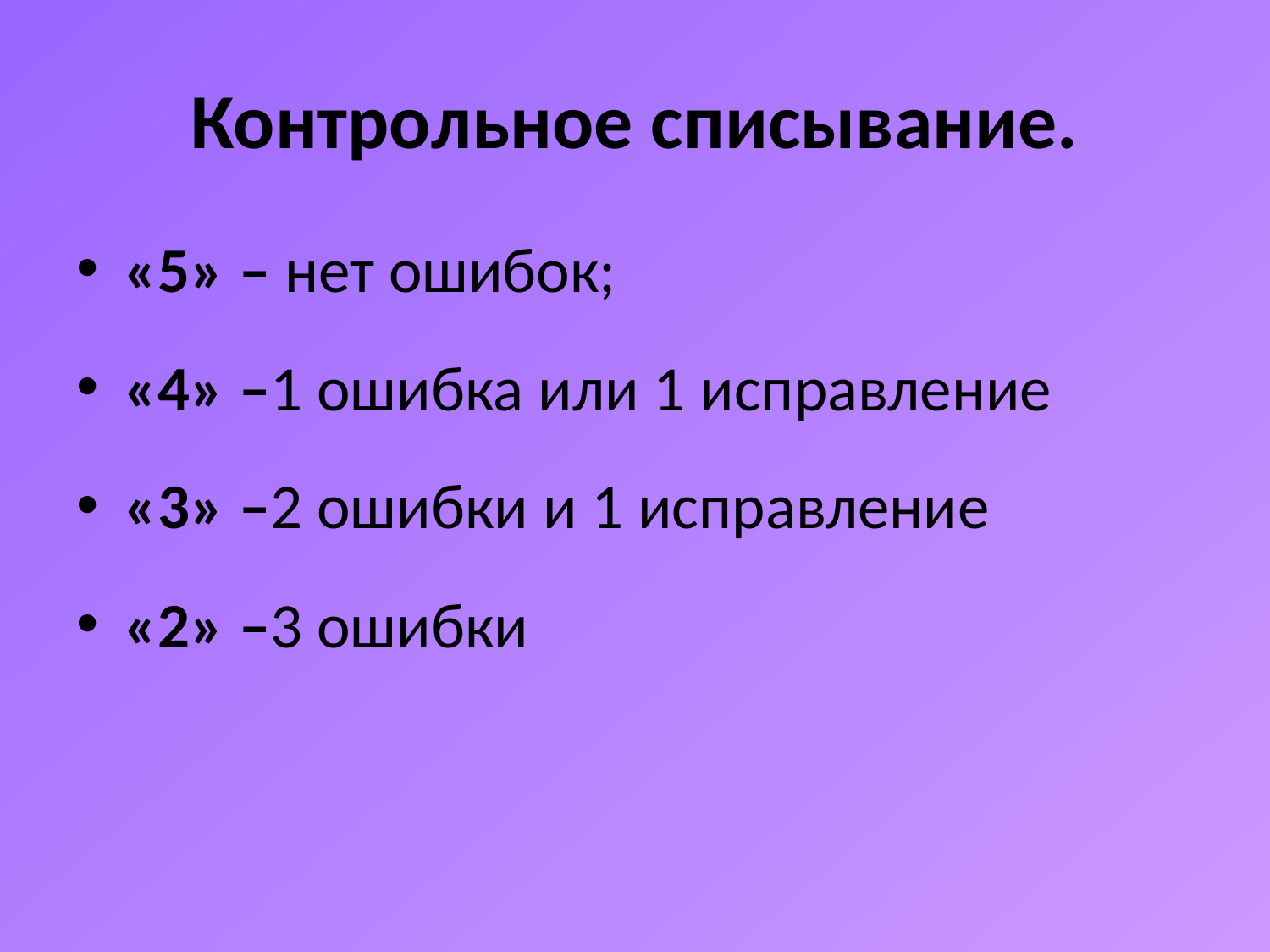

# Контрольное списывание.
«5» – нет ошибок;
«4» –1 ошибка или 1 исправление
«3» –2 ошибки и 1 исправление
«2» –3 ошибки